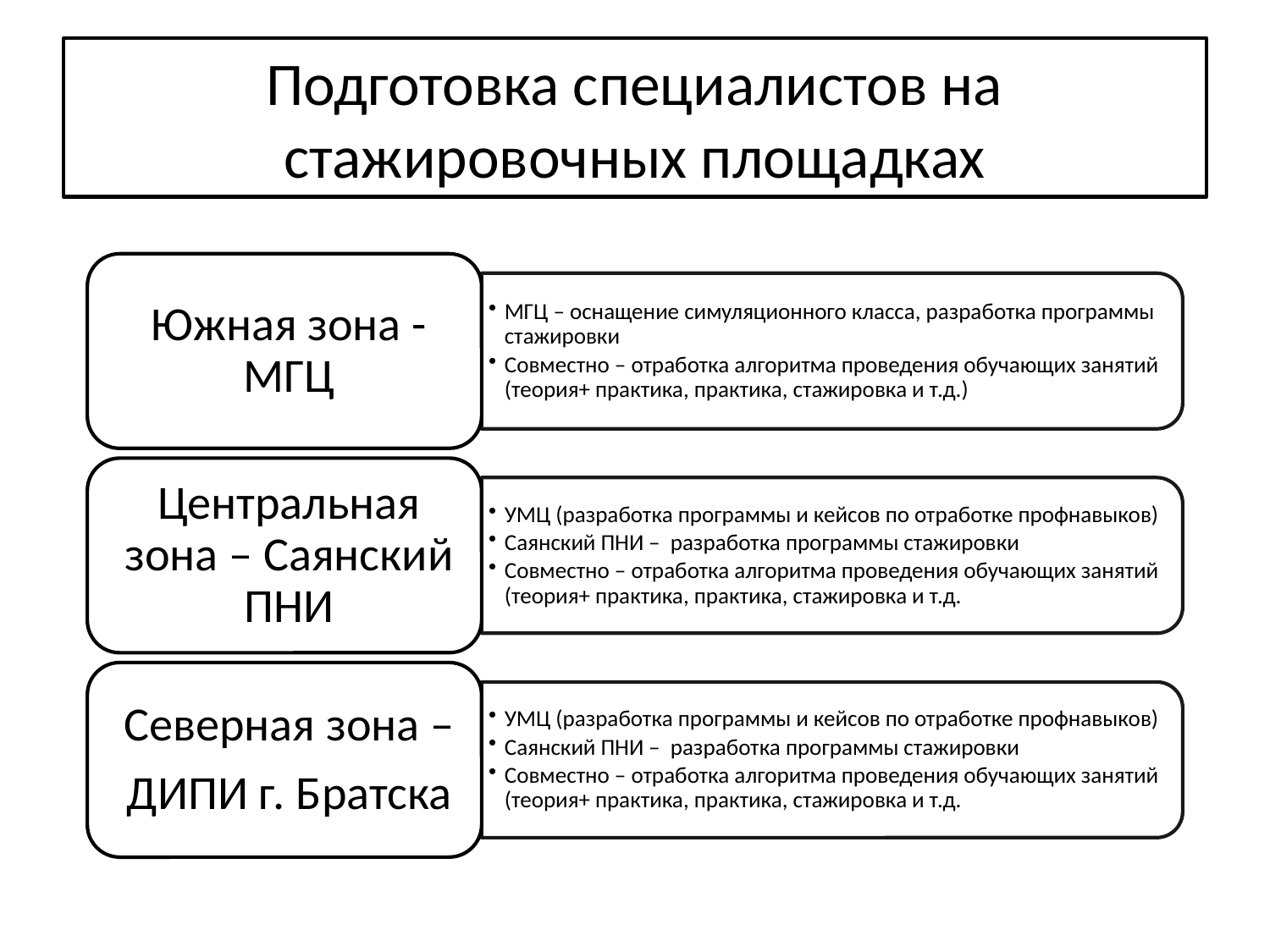

# Подготовка специалистов на стажировочных площадках
МГЦ – оснащение симуляционного класса, разработка программы стажировки
Совместно – отработка алгоритма проведения обучающих занятий (теория+ практика, практика, стажировка и т.д.)
Южная зона - МГЦ
УМЦ (разработка программы и кейсов по отработке профнавыков)
Саянский ПНИ –  разработка программы стажировки
Совместно – отработка алгоритма проведения обучающих занятий (теория+ практика, практика, стажировка и т.д.
Центральная зона – Саянский ПНИ
УМЦ (разработка программы и кейсов по отработке профнавыков)
Саянский ПНИ –  разработка программы стажировки
Совместно – отработка алгоритма проведения обучающих занятий (теория+ практика, практика, стажировка и т.д.
Северная зона –
ДИПИ г. Братска